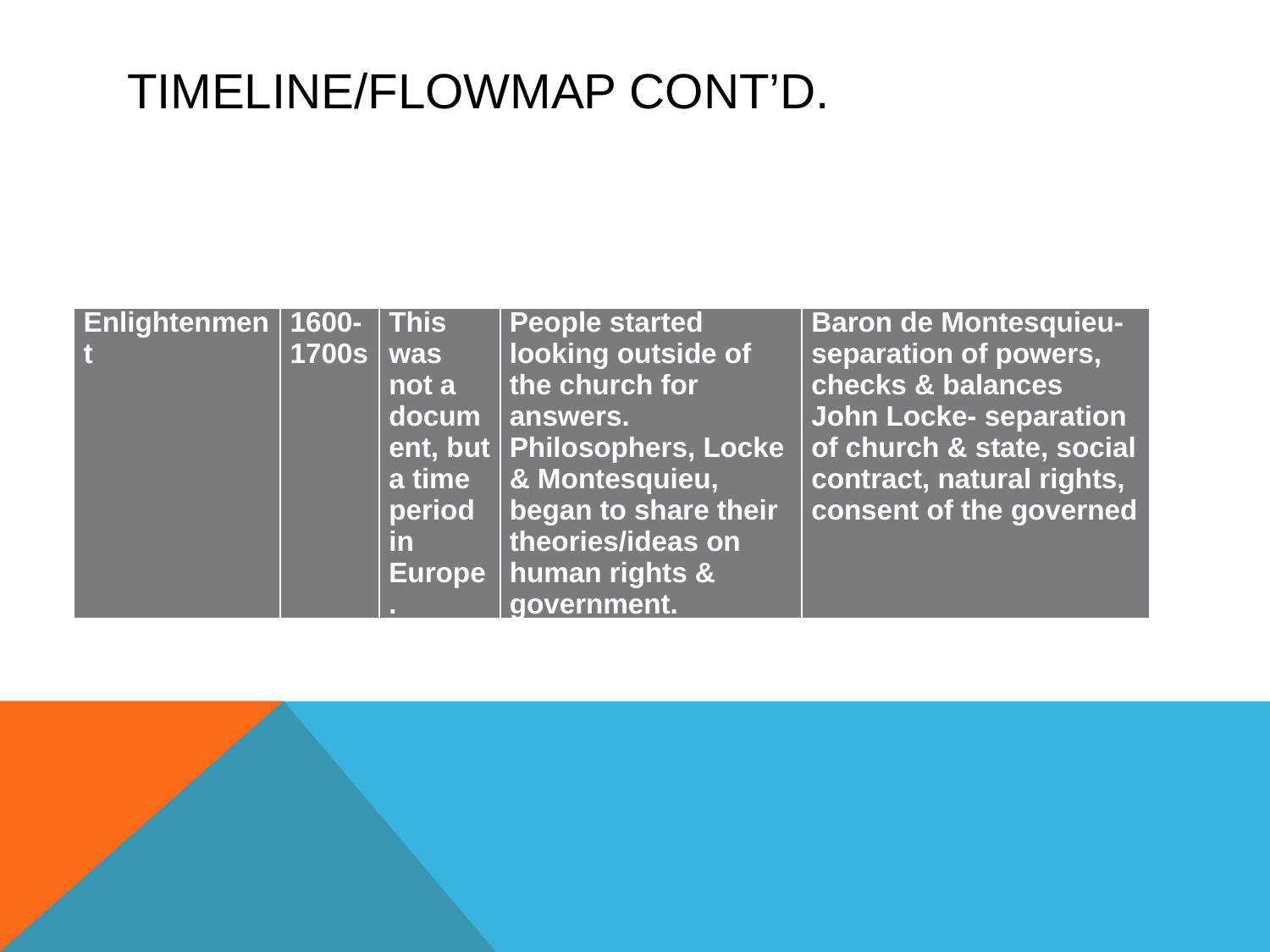

# Timeline/Flowmap Cont’d.
| Enlightenment | 1600-1700s | This was not a document, but a time period in Europe. | People started looking outside of the church for answers. Philosophers, Locke & Montesquieu, began to share their theories/ideas on human rights & government. | Baron de Montesquieu- separation of powers, checks & balances John Locke- separation of church & state, social contract, natural rights, consent of the governed |
| --- | --- | --- | --- | --- |